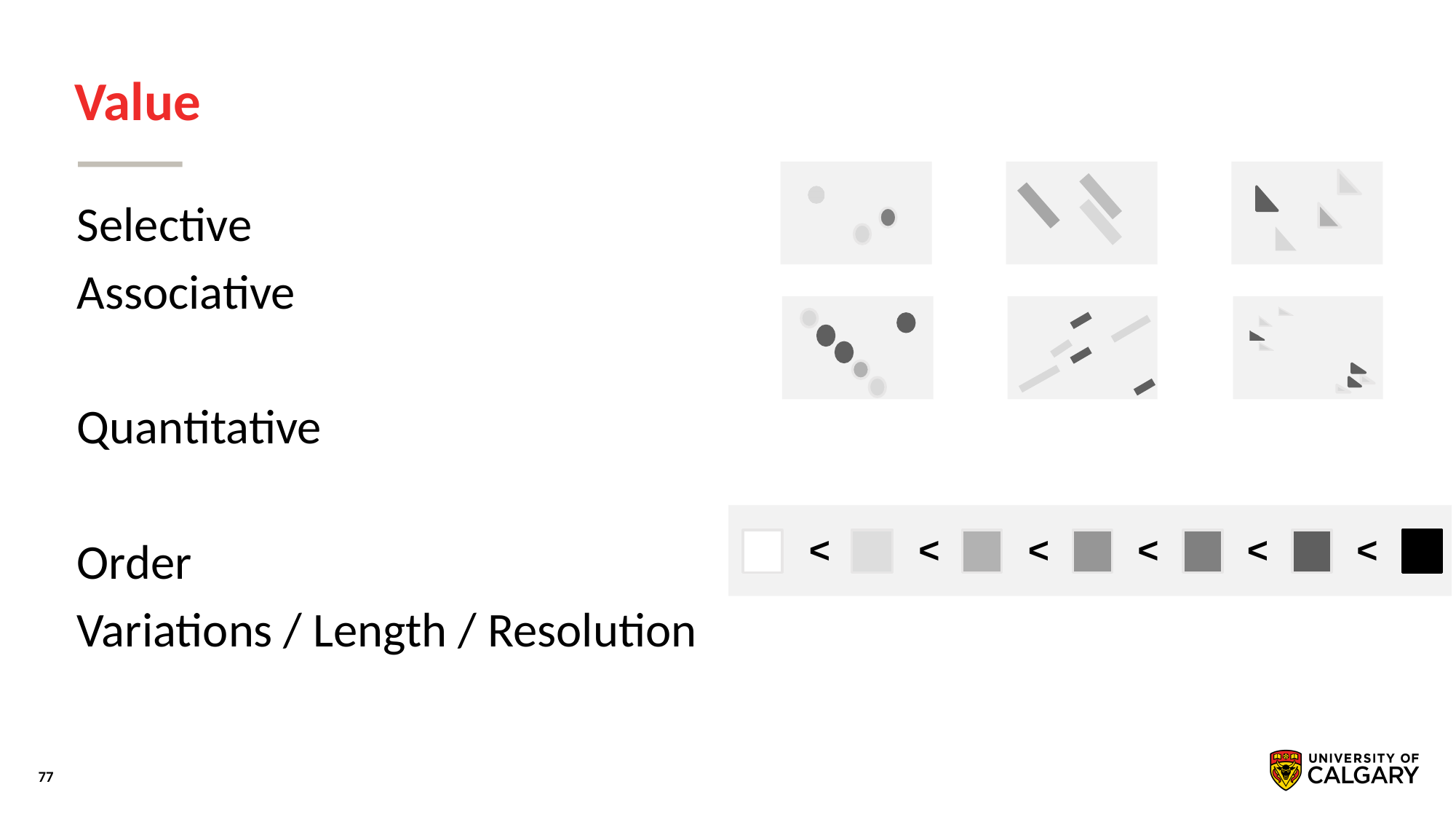

# Value

Selective
Associative

Quantitative

Order
Variations / Length / Resolution

<
<
<
<
<
<